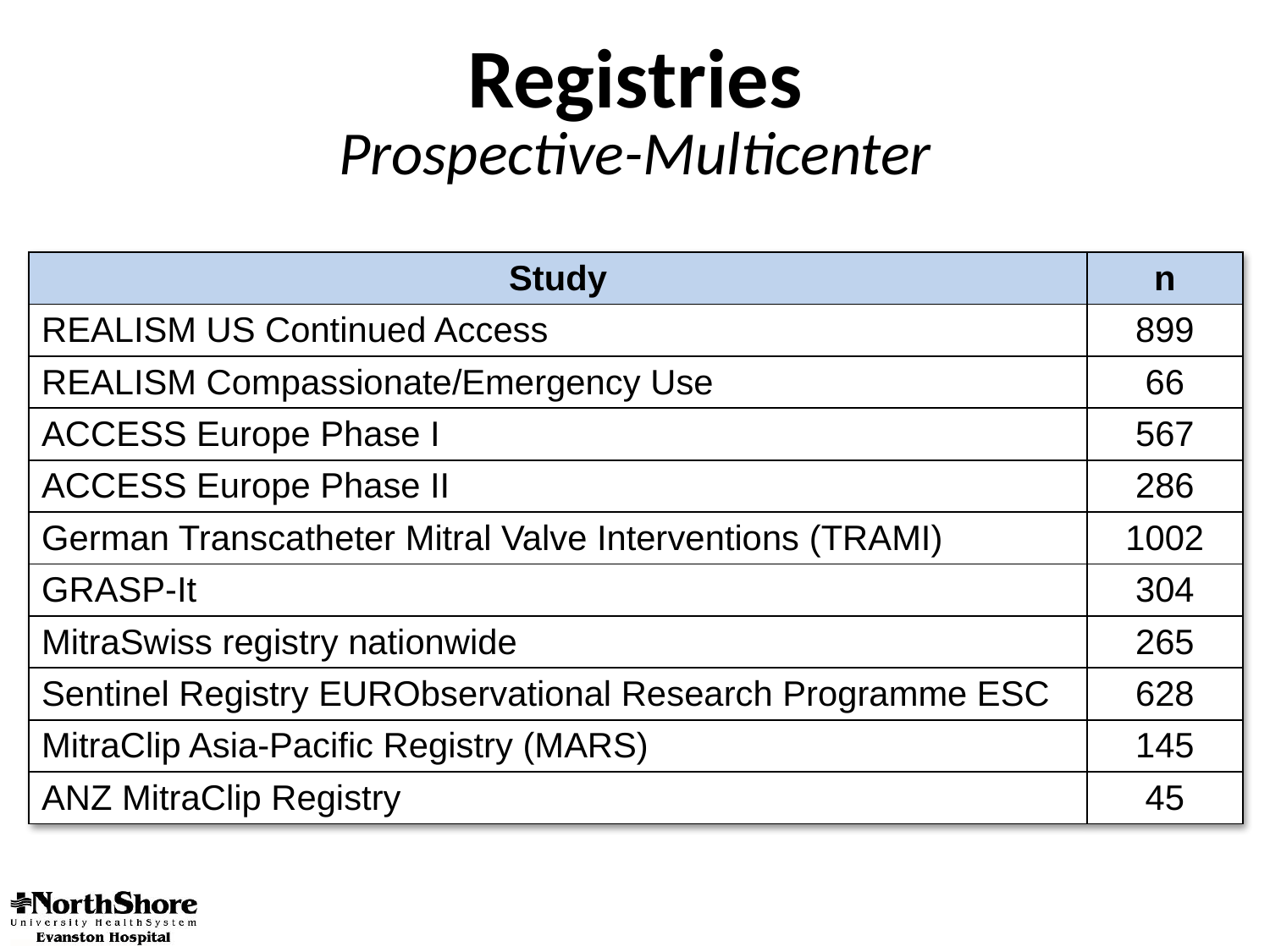

# Registries Prospective-Multicenter
| Study | n |
| --- | --- |
| REALISM US Continued Access | 899 |
| REALISM Compassionate/Emergency Use | 66 |
| ACCESS Europe Phase I | 567 |
| ACCESS Europe Phase II | 286 |
| German Transcatheter Mitral Valve Interventions (TRAMI) | 1002 |
| GRASP-It | 304 |
| MitraSwiss registry nationwide | 265 |
| Sentinel Registry EURObservational Research Programme ESC | 628 |
| MitraClip Asia-Pacific Registry (MARS) | 145 |
| ANZ MitraClip Registry | 45 |